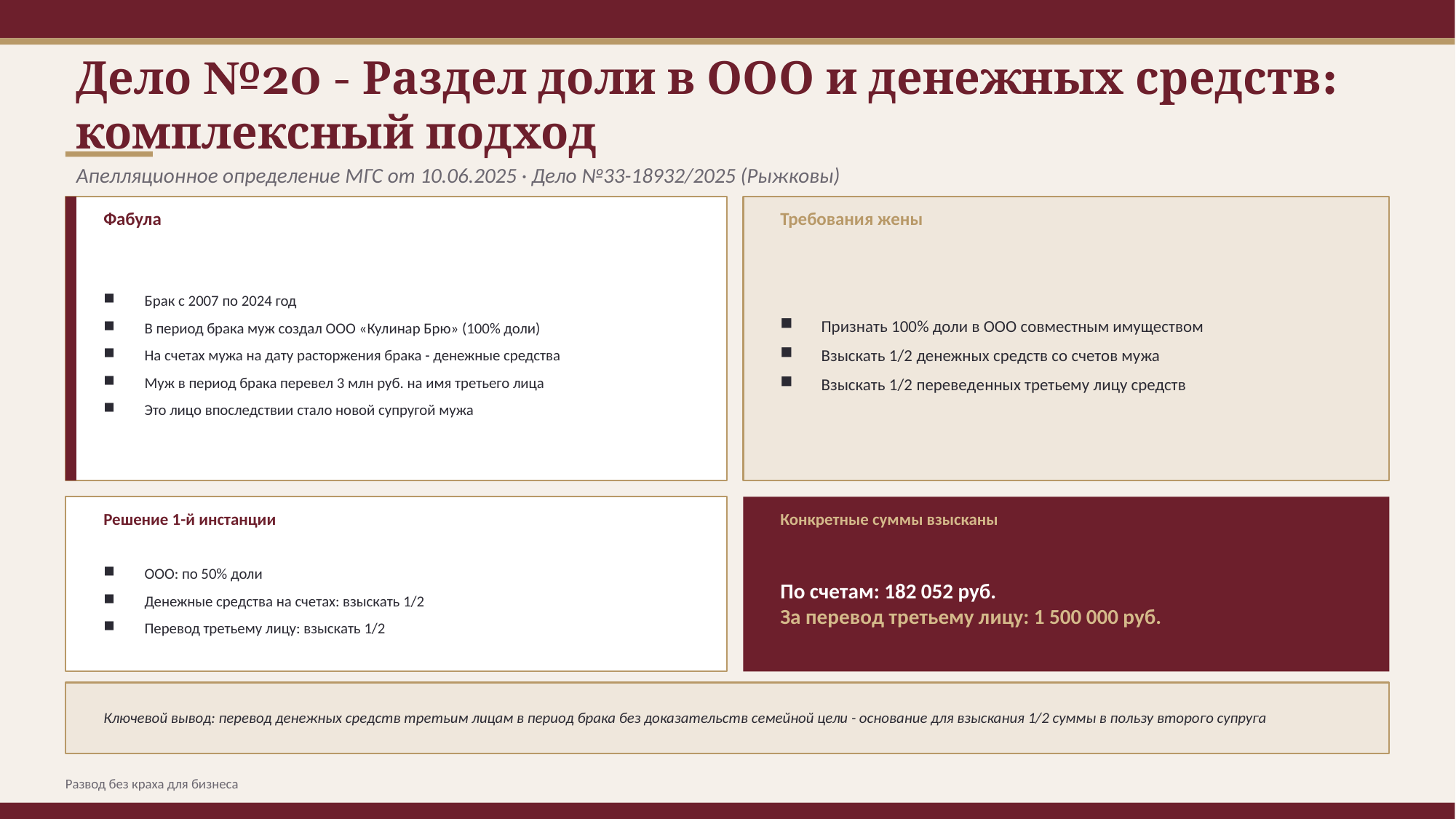

Дело №20 - Раздел доли в ООО и денежных средств: комплексный подход

Апелляционное определение МГС от 10.06.2025 · Дело №33-18932/2025 (Рыжковы)

Фабула
Требования жены
Брак с 2007 по 2024 год
В период брака муж создал ООО «Кулинар Брю» (100% доли)
На счетах мужа на дату расторжения брака - денежные средства
Муж в период брака перевел 3 млн руб. на имя третьего лица
Это лицо впоследствии стало новой супругой мужа
Признать 100% доли в ООО совместным имуществом
Взыскать 1/2 денежных средств со счетов мужа
Взыскать 1/2 переведенных третьему лицу средств

Решение 1-й инстанции
Конкретные суммы взысканы
ООО: по 50% доли
Денежные средства на счетах: взыскать 1/2
Перевод третьему лицу: взыскать 1/2
По счетам: 182 052 руб.
За перевод третьему лицу: 1 500 000 руб.

Ключевой вывод: перевод денежных средств третьим лицам в период брака без доказательств семейной цели - основание для взыскания 1/2 суммы в пользу второго супруга
Развод без краха для бизнеса